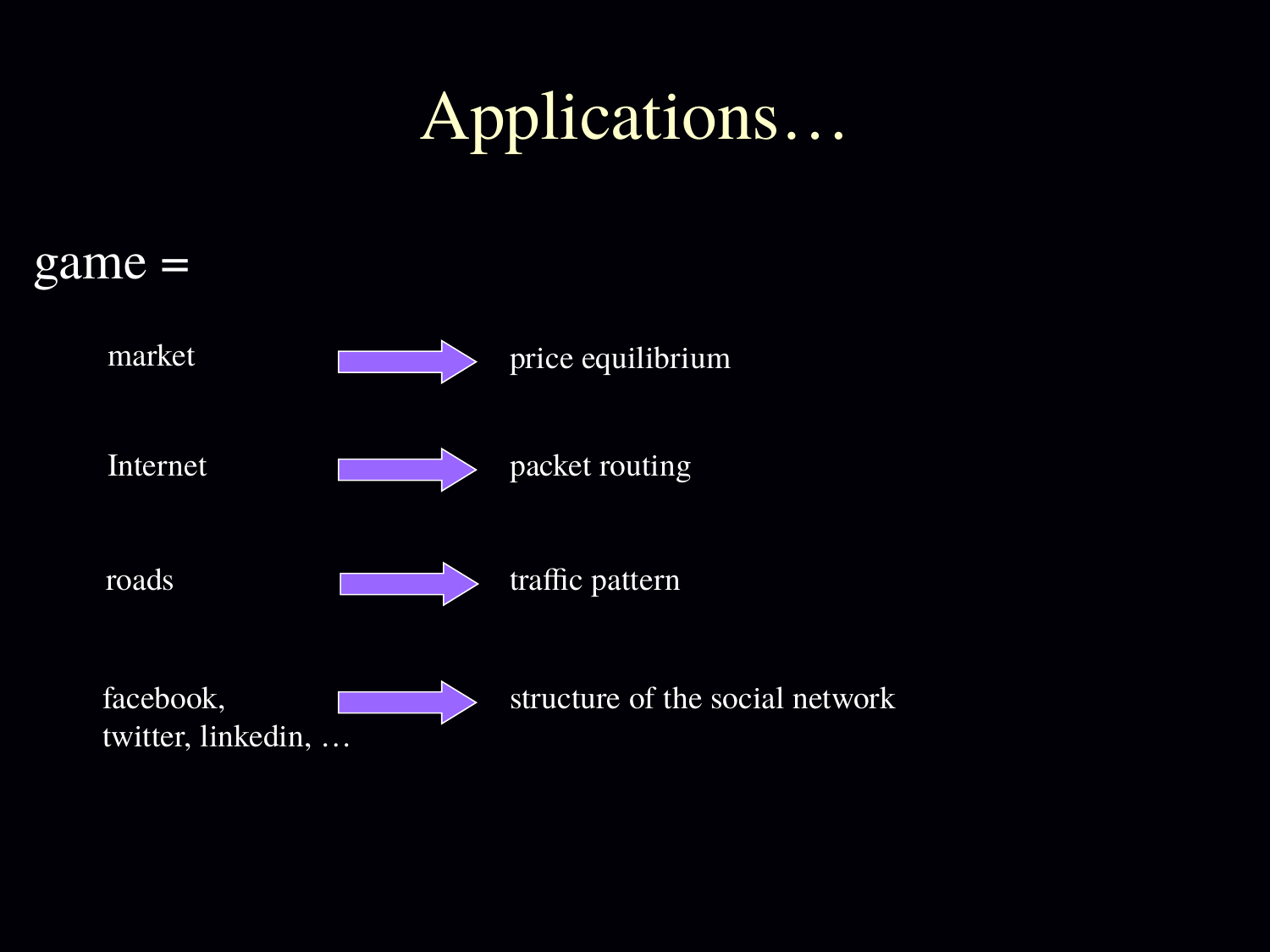

# Applications…
game =
market

price equilibrium

Internet

packet routing

roads

traffic pattern

facebook,
twitter, linkedin, …

structure of the social network